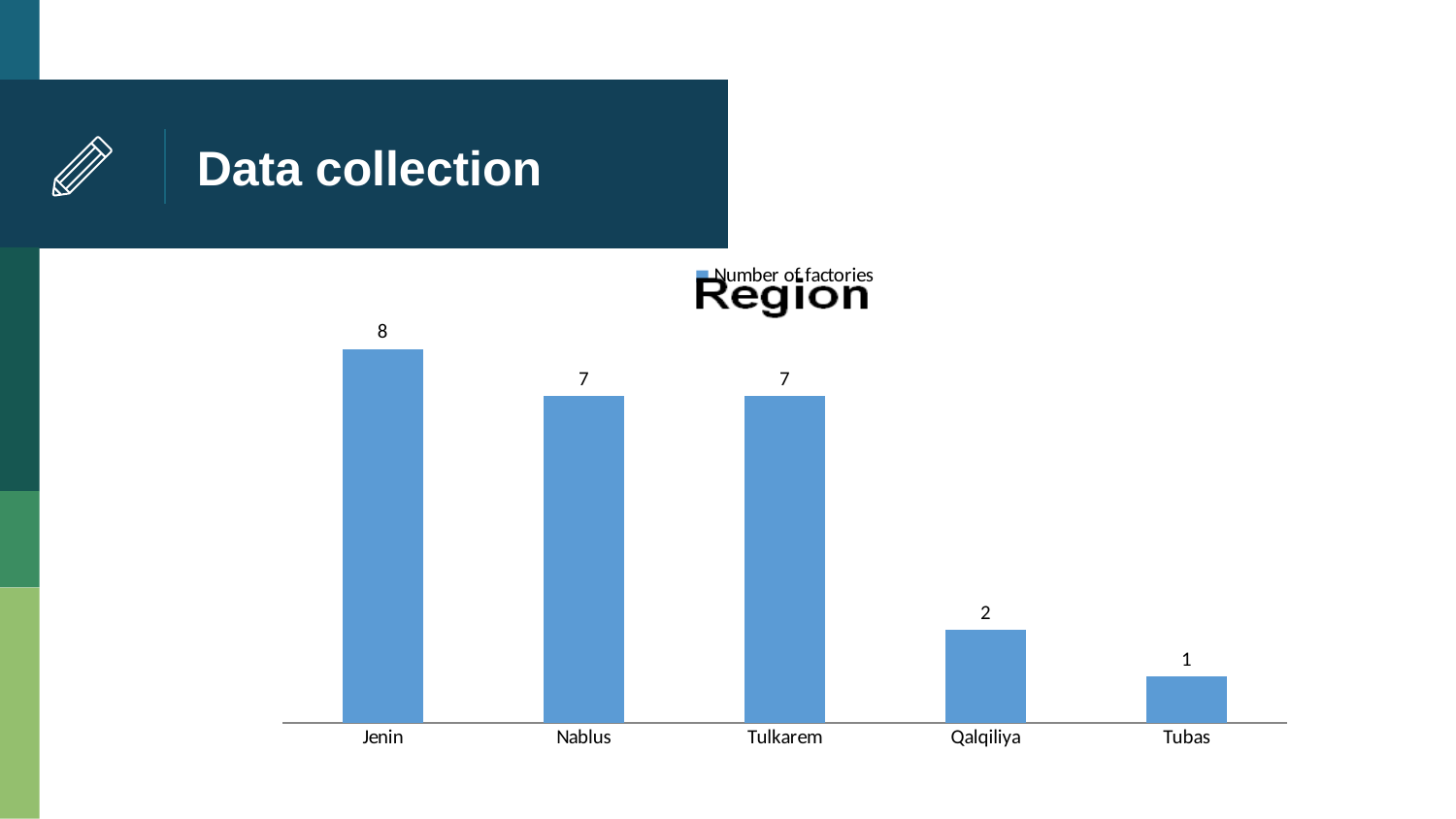

# Data collection

### Chart:

| Category | Number of factories |
|---|---|
| Jenin | 8.0 |
| Nablus | 7.0 |
| Tulkarem | 7.0 |
| Qalqiliya | 2.0 |
| Tubas | 1.0 |